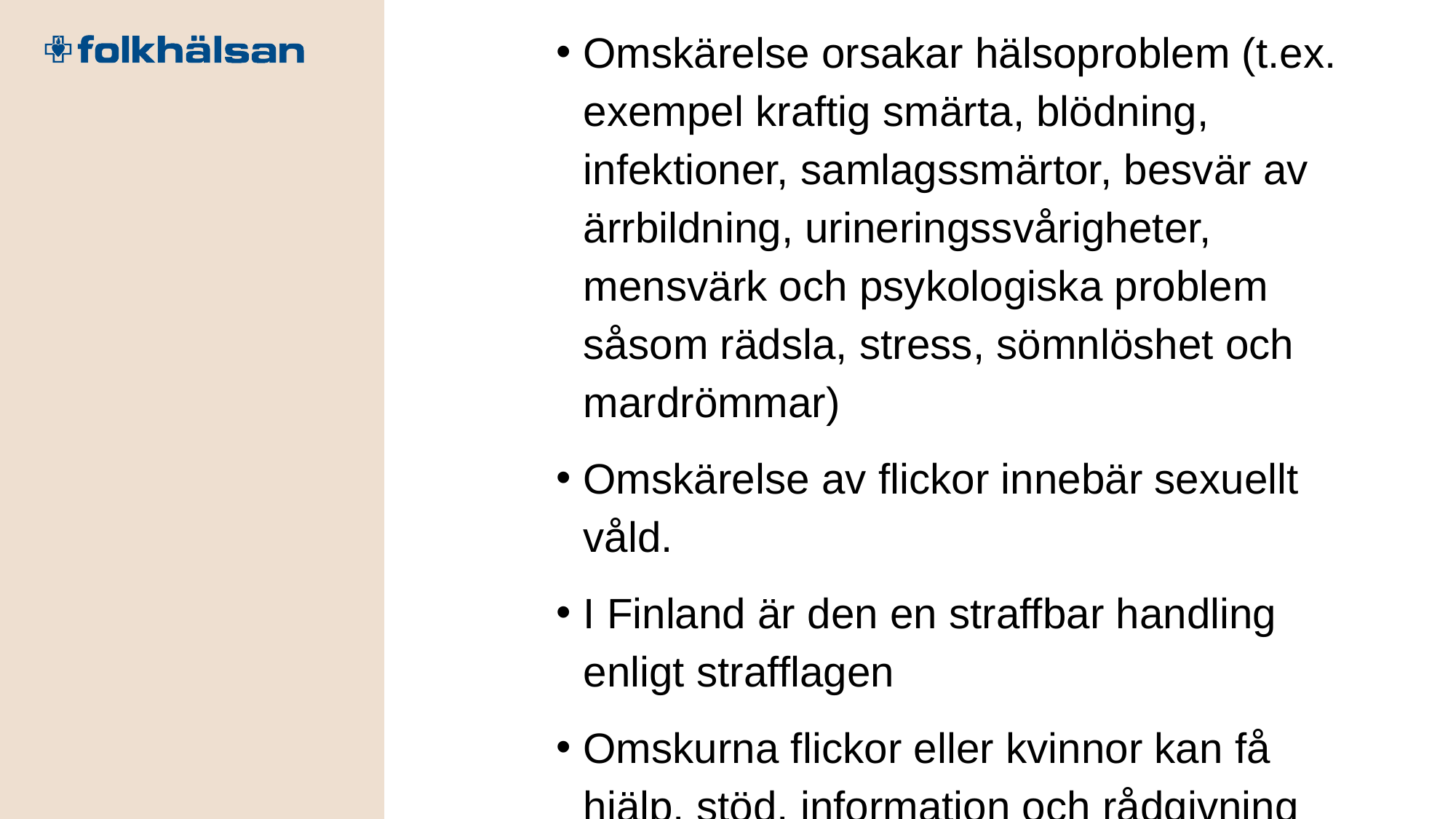

Omskärelse orsakar hälsoproblem (t.ex. exempel kraftig smärta, blödning, infektioner, samlagssmärtor, besvär av ärrbildning, urineringssvårigheter, mensvärk och psykologiska problem såsom rädsla, stress, sömnlöshet och mardrömmar)
Omskärelse av flickor innebär sexuellt våld.
I Finland är den en straffbar handling enligt strafflagen
Omskurna flickor eller kvinnor kan få hjälp, stöd, information och rådgivning skötare och vid behov kan de hänvisas till läkare.